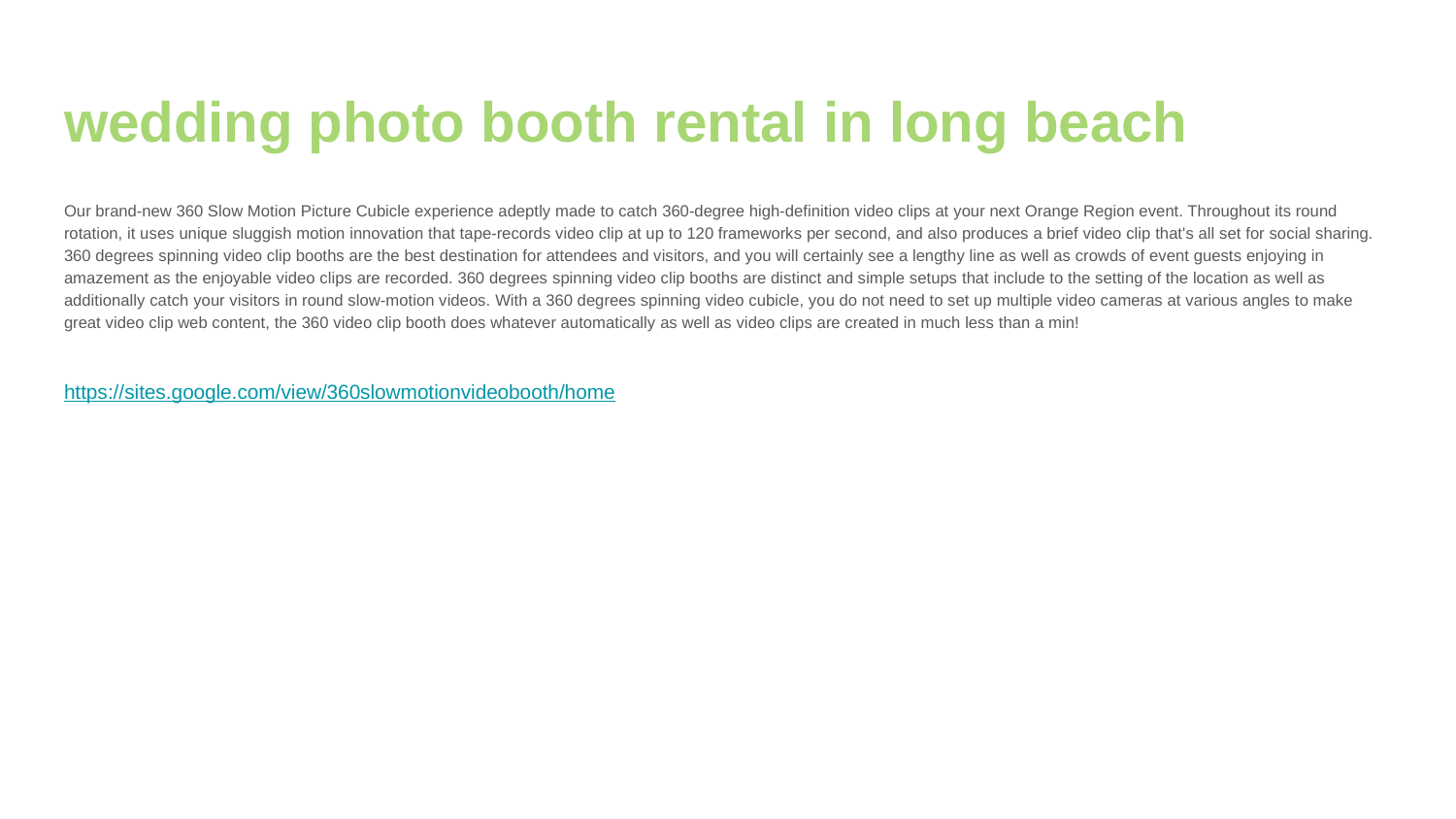

# wedding photo booth rental in long beach
Our brand-new 360 Slow Motion Picture Cubicle experience adeptly made to catch 360-degree high-definition video clips at your next Orange Region event. Throughout its round rotation, it uses unique sluggish motion innovation that tape-records video clip at up to 120 frameworks per second, and also produces a brief video clip that's all set for social sharing.
360 degrees spinning video clip booths are the best destination for attendees and visitors, and you will certainly see a lengthy line as well as crowds of event guests enjoying in amazement as the enjoyable video clips are recorded. 360 degrees spinning video clip booths are distinct and simple setups that include to the setting of the location as well as additionally catch your visitors in round slow-motion videos. With a 360 degrees spinning video cubicle, you do not need to set up multiple video cameras at various angles to make great video clip web content, the 360 video clip booth does whatever automatically as well as video clips are created in much less than a min!

https://sites.google.com/view/360slowmotionvideobooth/home